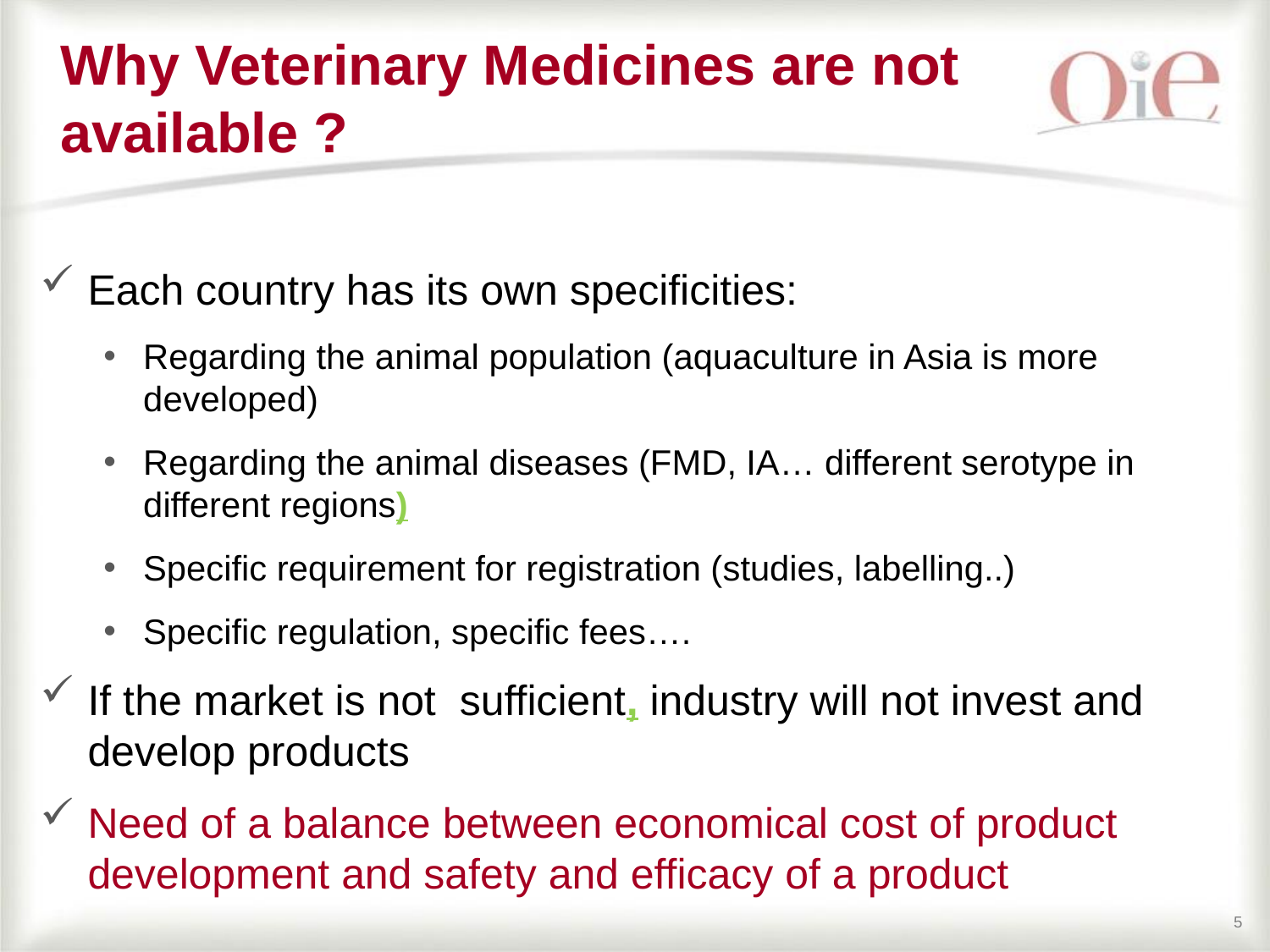

# Why Veterinary Medicines are not available ?
Each country has its own specificities:
Regarding the animal population (aquaculture in Asia is more developed)
Regarding the animal diseases (FMD, IA… different serotype in different regions)
Specific requirement for registration (studies, labelling..)
Specific regulation, specific fees….
If the market is not  sufficient, industry will not invest and develop products
Need of a balance between economical cost of product development and safety and efficacy of a product